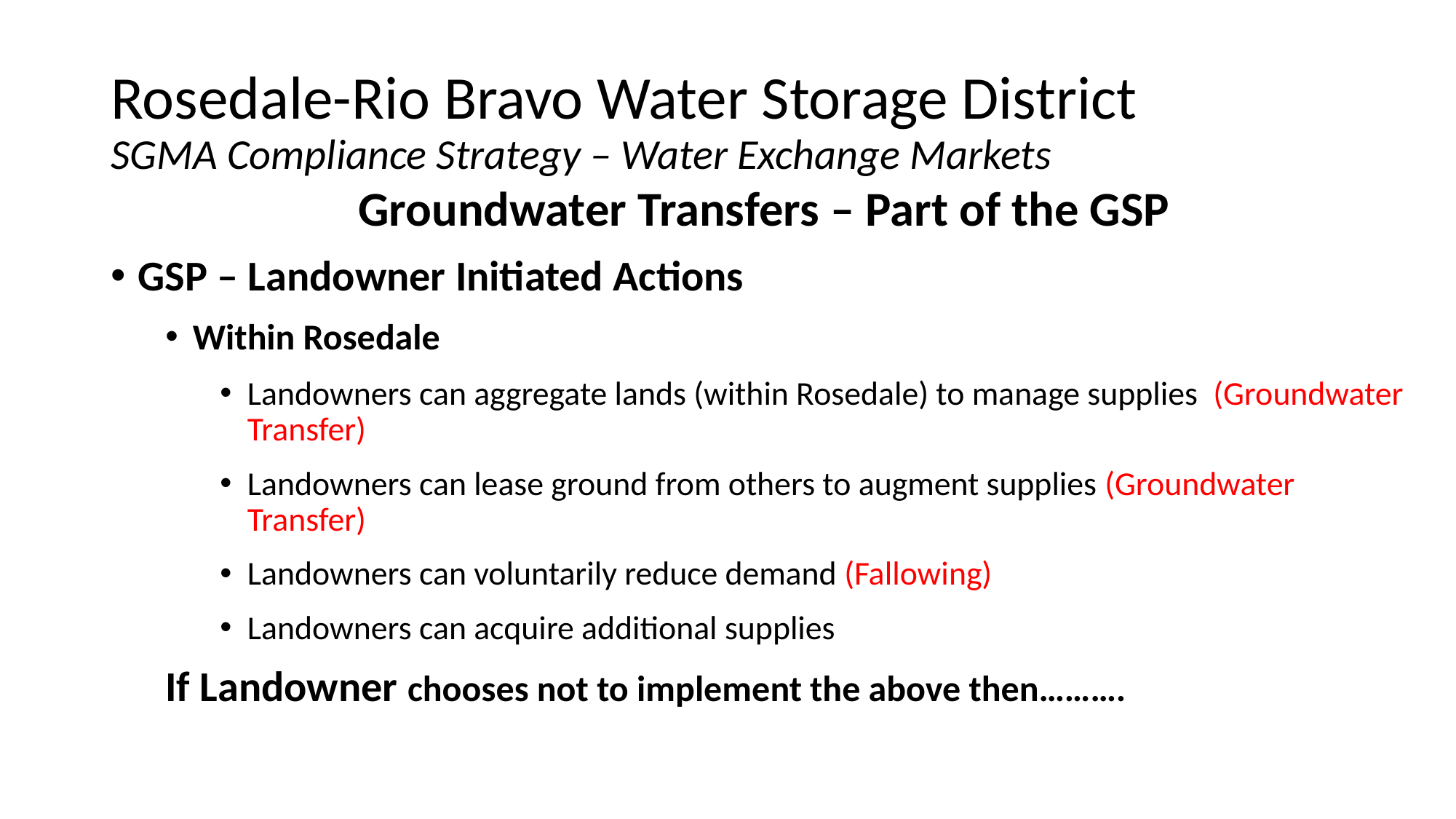

Rosedale-Rio Bravo Water Storage District
SGMA Compliance Strategy – Water Exchange Markets
Groundwater Transfers – Part of the GSP
GSP – Landowner Initiated Actions
Within Rosedale
Landowners can aggregate lands (within Rosedale) to manage supplies  (Groundwater Transfer)
Landowners can lease ground from others to augment supplies (Groundwater Transfer)
Landowners can voluntarily reduce demand (Fallowing)
Landowners can acquire additional supplies
If Landowner chooses not to implement the above then……….